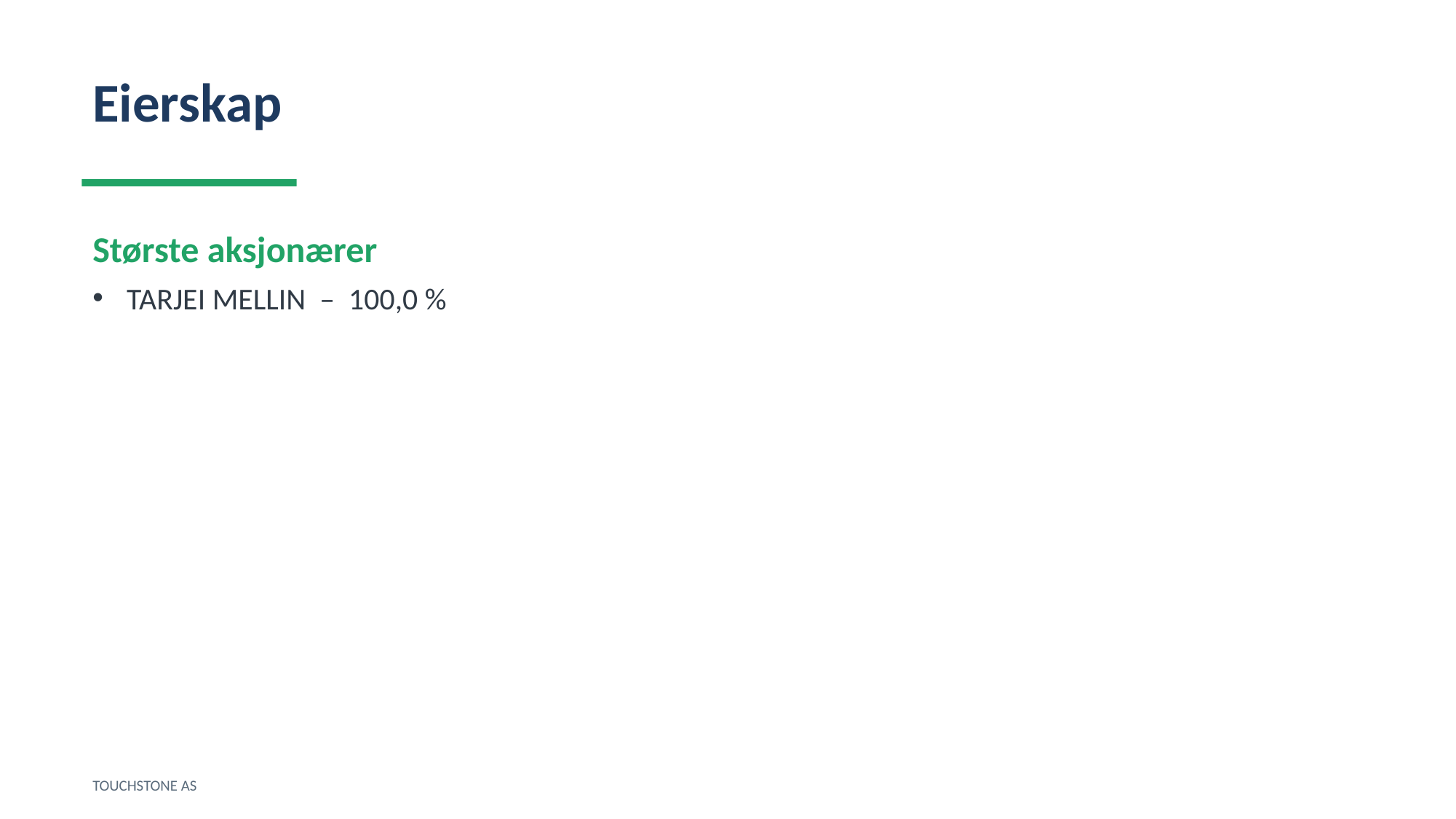

Eierskap

Største aksjonærer
TARJEI MELLIN  –  100,0 %
TOUCHSTONE AS